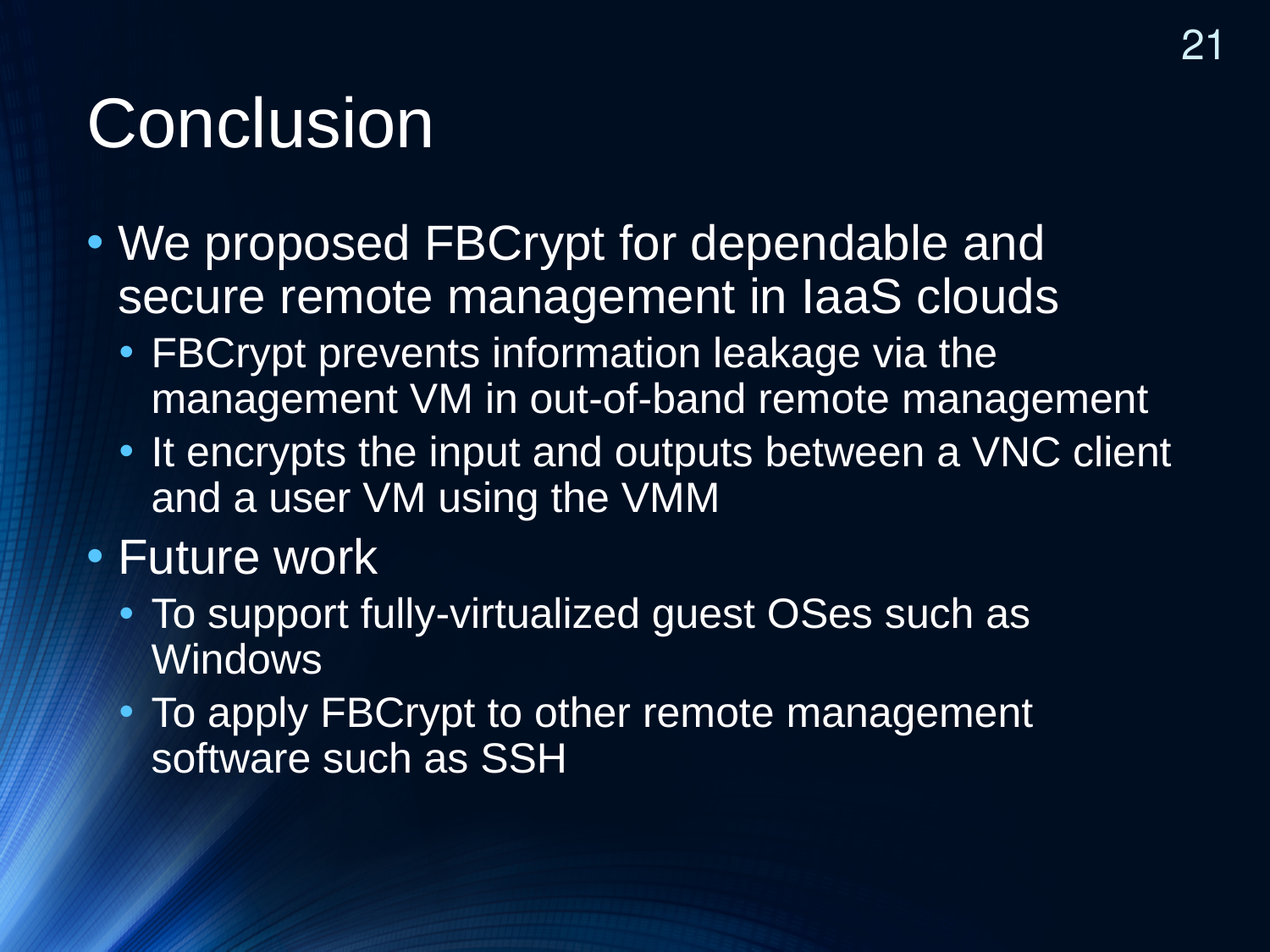

21
# Conclusion
We proposed FBCrypt for dependable and secure remote management in IaaS clouds
FBCrypt prevents information leakage via the management VM in out-of-band remote management
It encrypts the input and outputs between a VNC client and a user VM using the VMM
Future work
To support fully-virtualized guest OSes such as Windows
To apply FBCrypt to other remote management software such as SSH